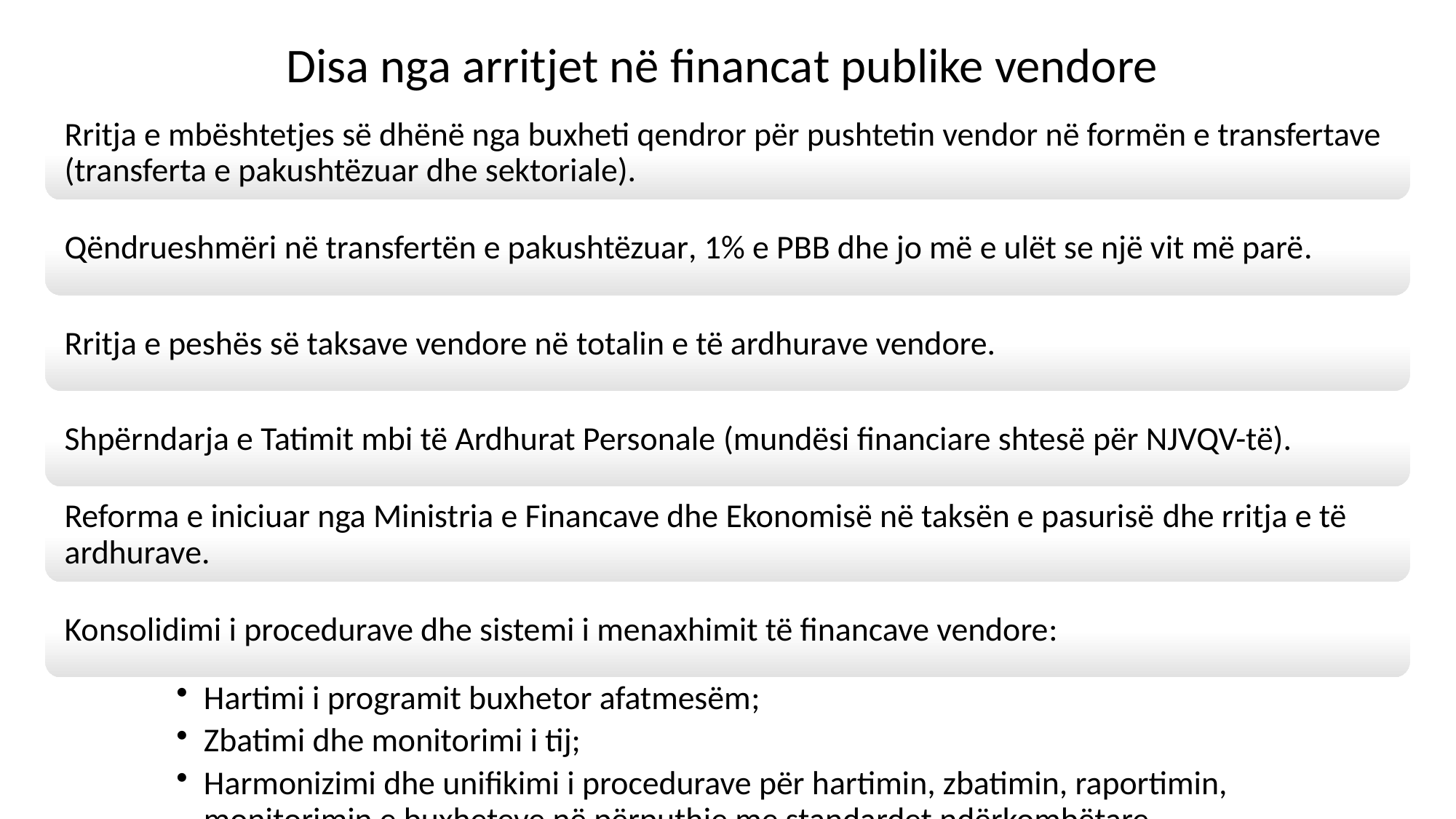

# Disa nga arritjet në financat publike vendore
Rritja e mbështetjes së dhënë nga buxheti qendror për pushtetin vendor në formën e transfertave (transferta e pakushtëzuar dhe sektoriale).
Qëndrueshmëri në transfertën e pakushtëzuar, 1% e PBB dhe jo më e ulët se një vit më parë.
Rritja e peshës së taksave vendore në totalin e të ardhurave vendore.
Shpërndarja e Tatimit mbi të Ardhurat Personale (mundësi financiare shtesë për NJVQV-të).
Reforma e iniciuar nga Ministria e Financave dhe Ekonomisë në taksën e pasurisë dhe rritja e të ardhurave.
Konsolidimi i procedurave dhe sistemi i menaxhimit të financave vendore:
Hartimi i programit buxhetor afatmesëm;
Zbatimi dhe monitorimi i tij;
Harmonizimi dhe unifikimi i procedurave për hartimin, zbatimin, raportimin, monitorimin e buxheteve në përputhje me standardet ndërkombëtare.